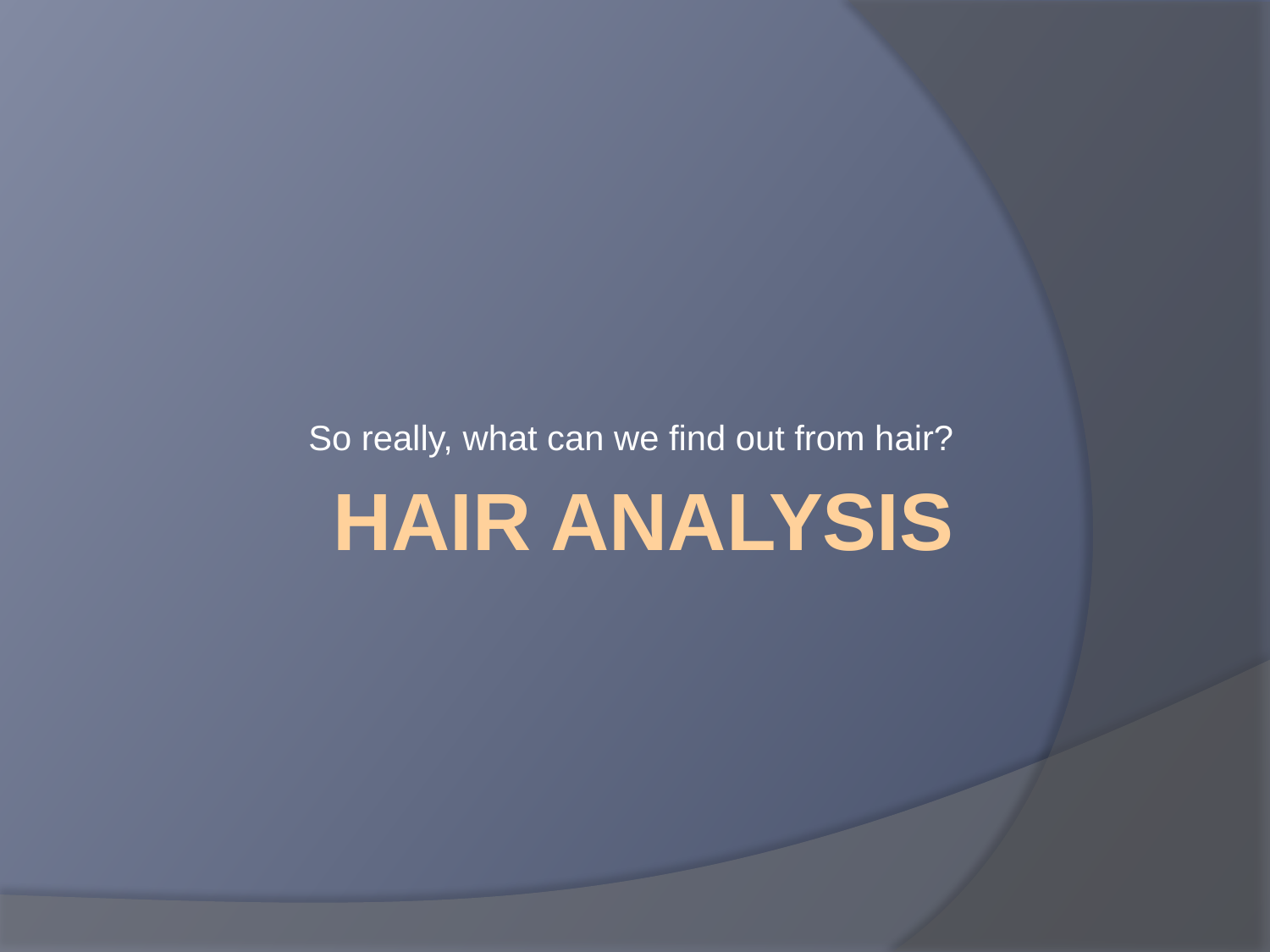

So really, what can we find out from hair?
# Hair Analysis